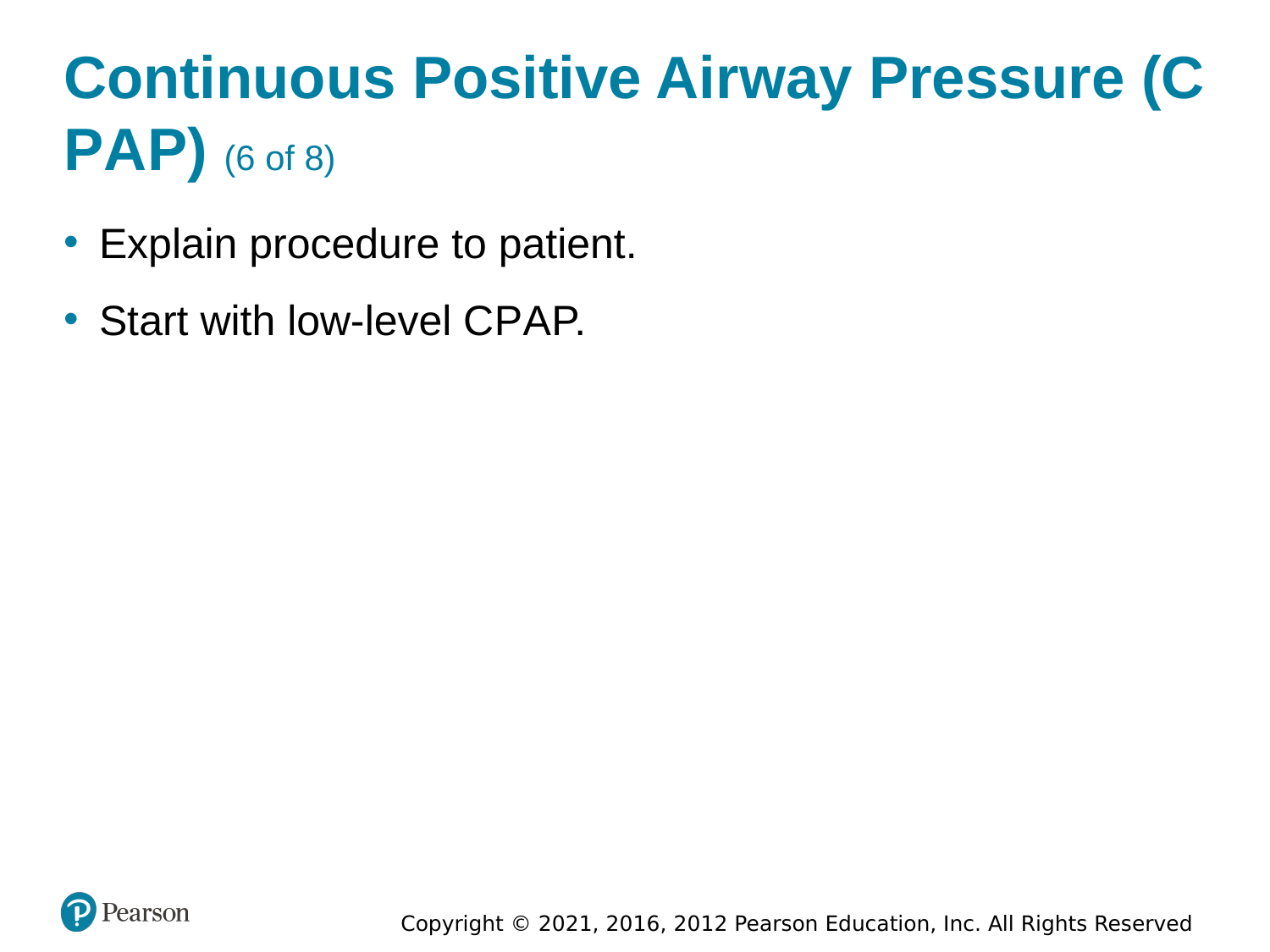

# Continuous Positive Airway Pressure (C P A P) (6 of 8)
Explain procedure to patient.
Start with low-level C P A P.